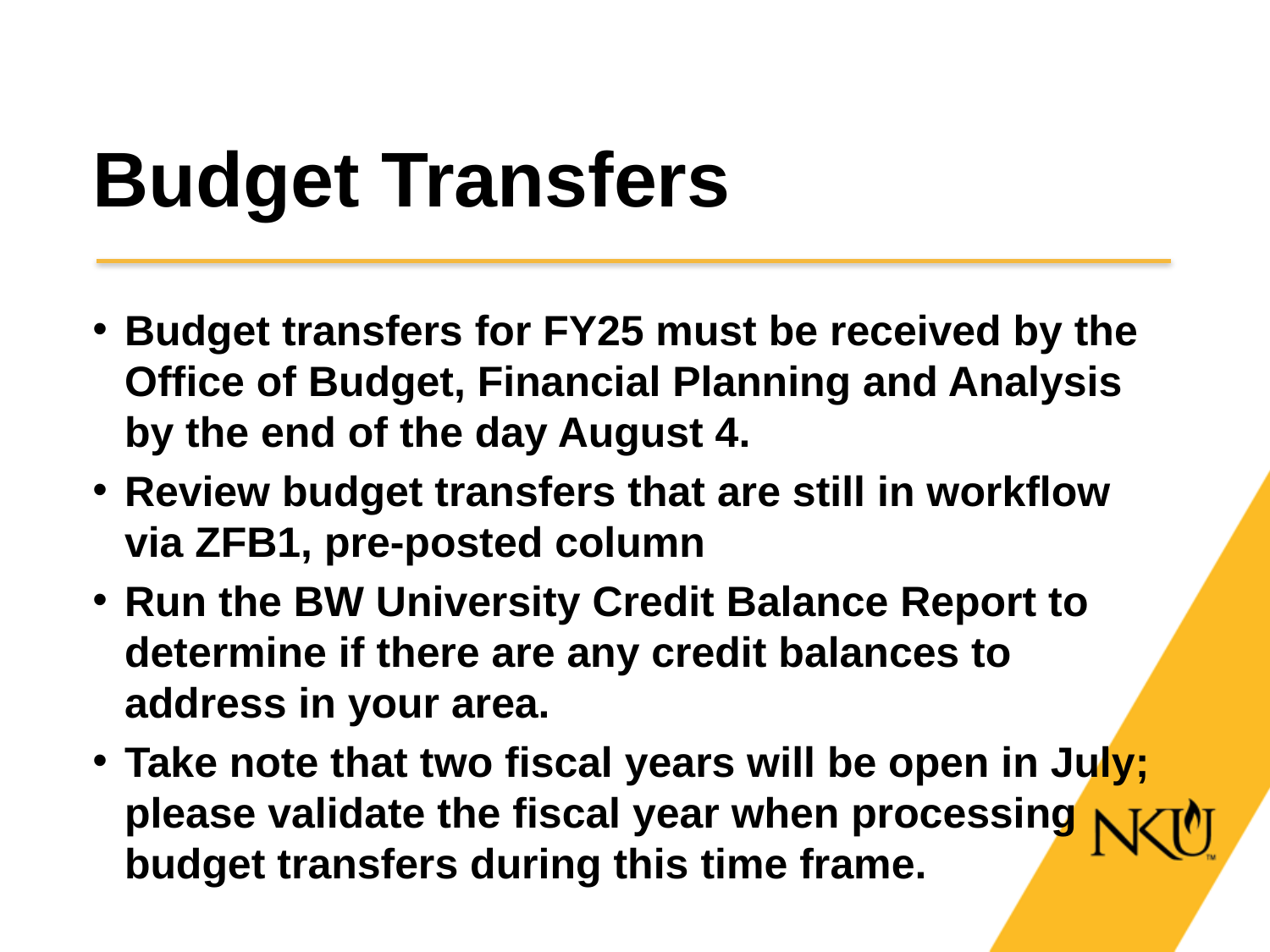

# Budget Transfers
Budget transfers for FY25 must be received by the Office of Budget, Financial Planning and Analysis by the end of the day August 4.
Review budget transfers that are still in workflow via ZFB1, pre-posted column
Run the BW University Credit Balance Report to determine if there are any credit balances to address in your area.
Take note that two fiscal years will be open in July; please validate the fiscal year when processing budget transfers during this time frame.